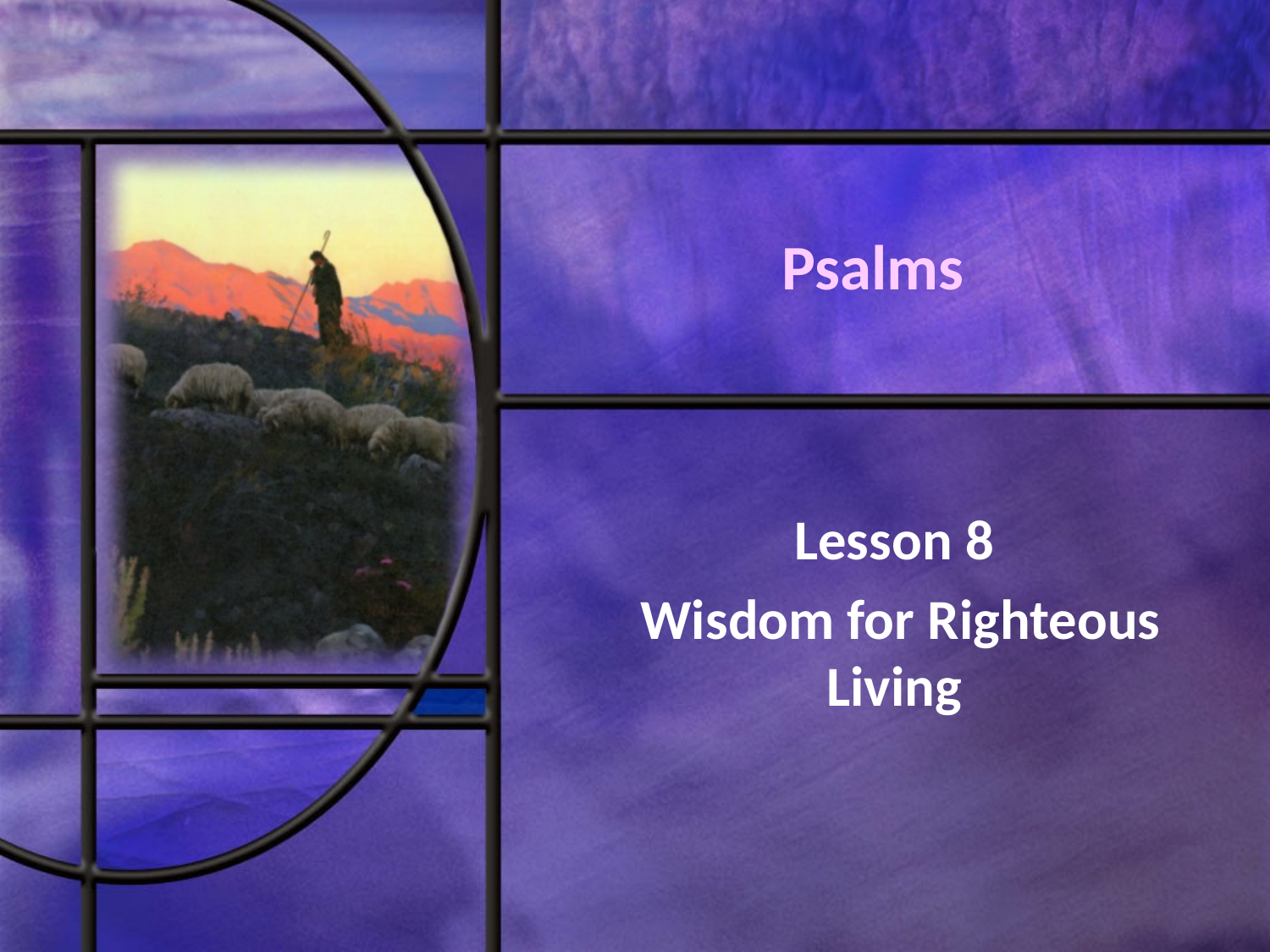

# Psalms
Lesson 8
 Wisdom for Righteous Living